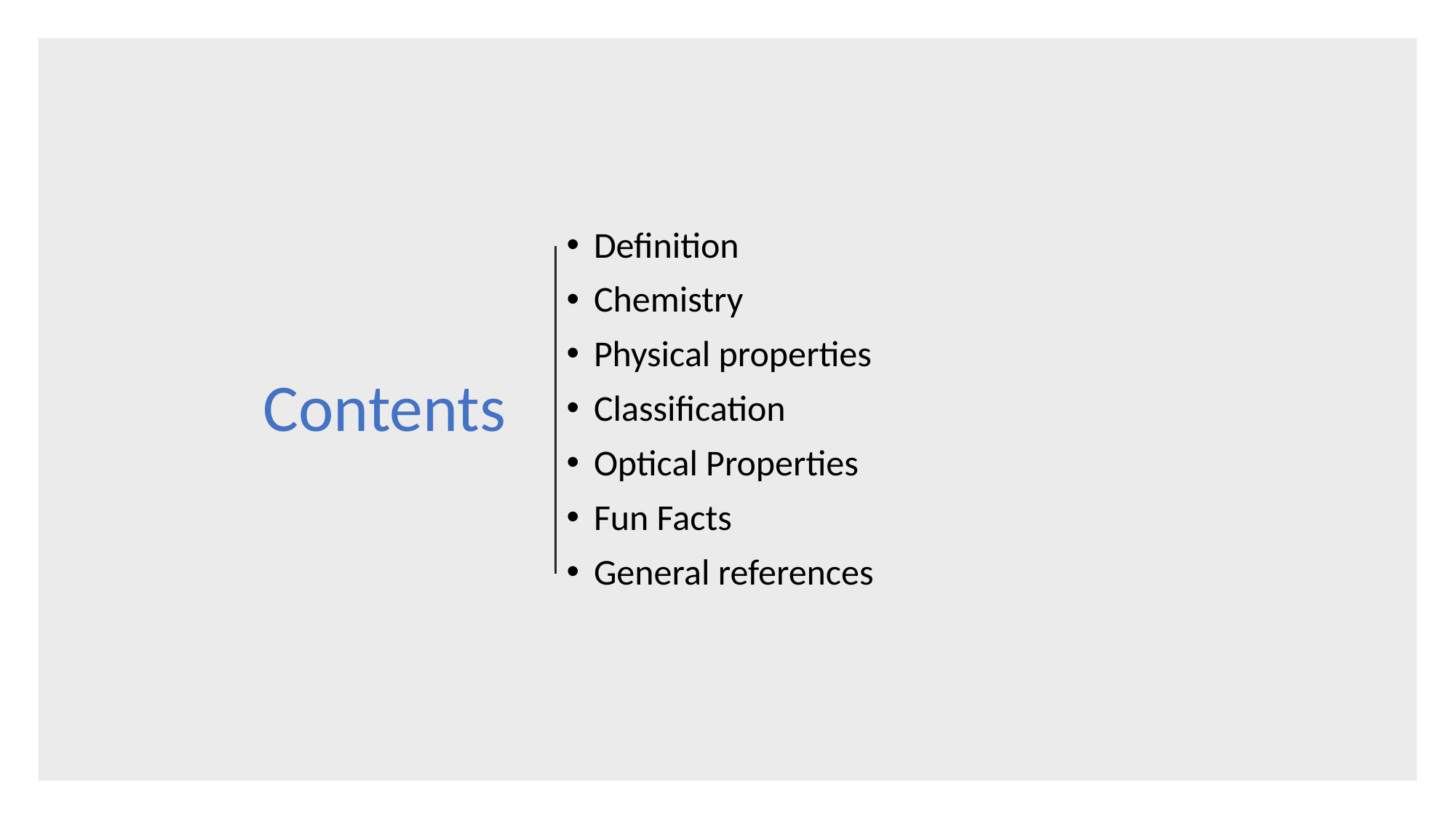

# Contents
Definition
Chemistry
Physical properties
Classification
Optical Properties
Fun Facts
General references